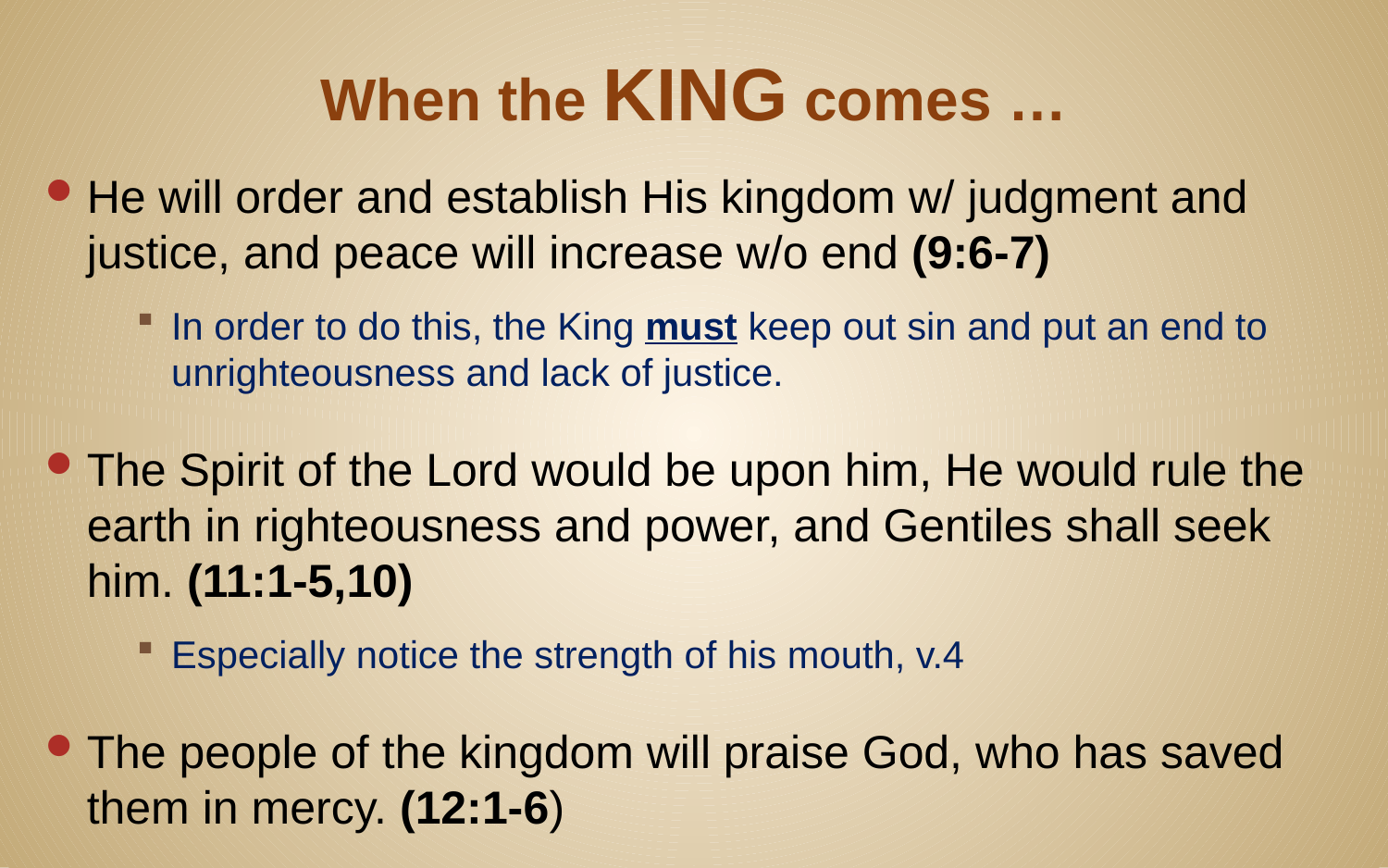

# When the KING comes …
He will order and establish His kingdom w/ judgment and justice, and peace will increase w/o end (9:6-7)
In order to do this, the King must keep out sin and put an end to unrighteousness and lack of justice.
The Spirit of the Lord would be upon him, He would rule the earth in righteousness and power, and Gentiles shall seek him. (11:1-5,10)
Especially notice the strength of his mouth, v.4
The people of the kingdom will praise God, who has saved them in mercy. (12:1-6)